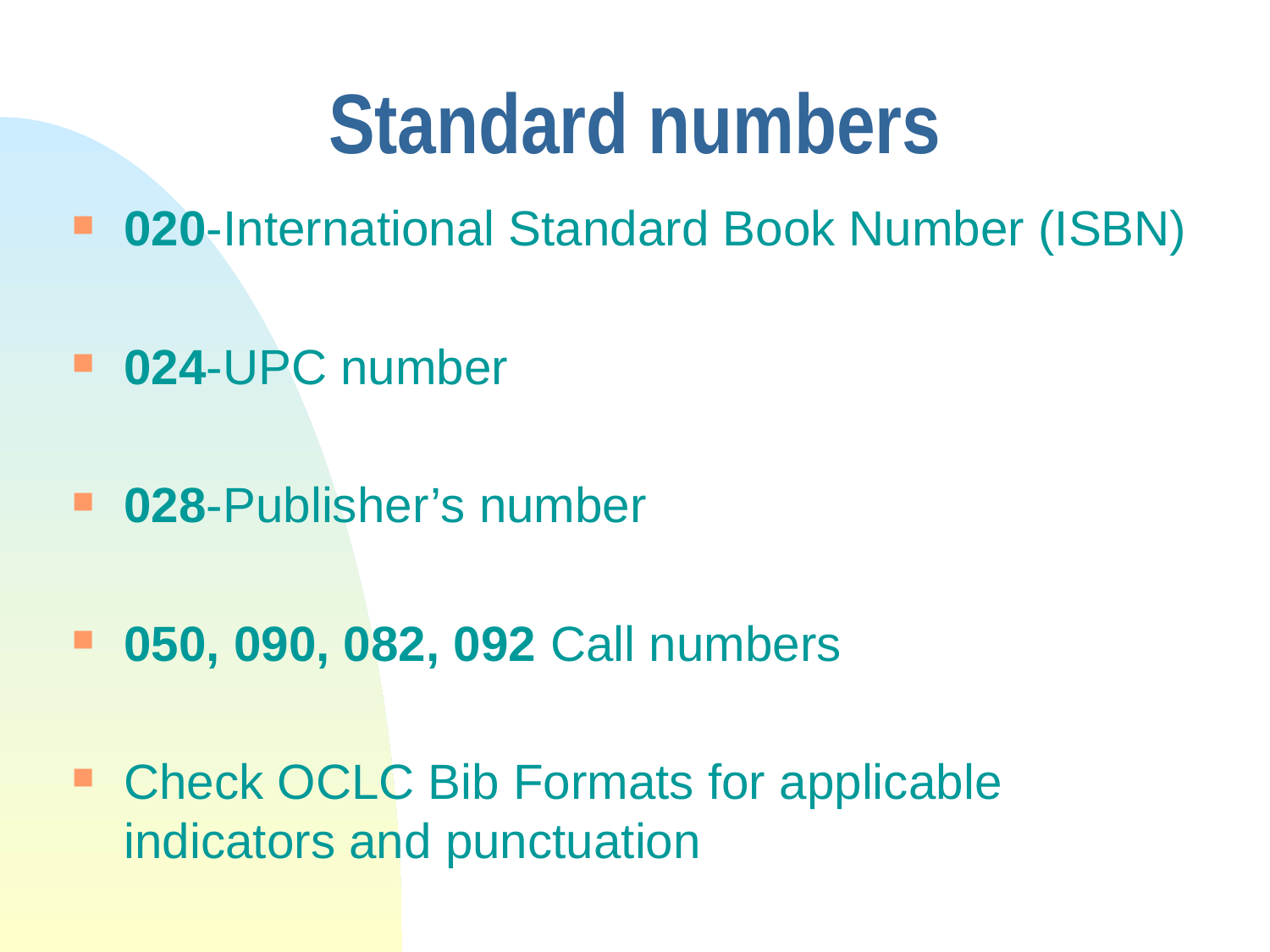

# Standard numbers
020-International Standard Book Number (ISBN)

024-UPC number

028-Publisher’s number

050, 090, 082, 092 Call numbers

Check OCLC Bib Formats for applicable indicators and punctuation